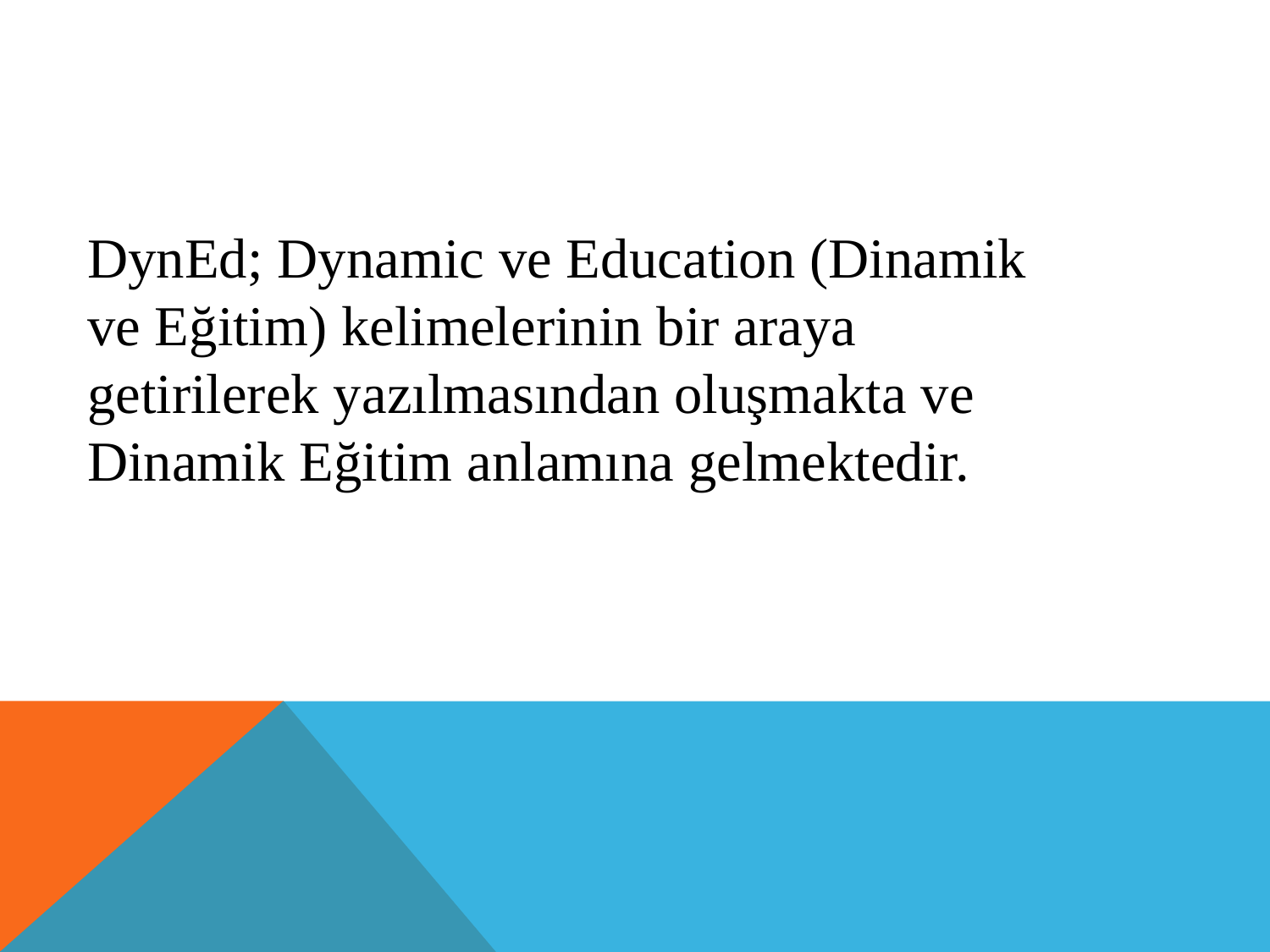

DynEd; Dynamic ve Education (Dinamik ve Eğitim) kelimelerinin bir araya getirilerek yazılmasından oluşmakta ve Dinamik Eğitim anlamına gelmektedir.